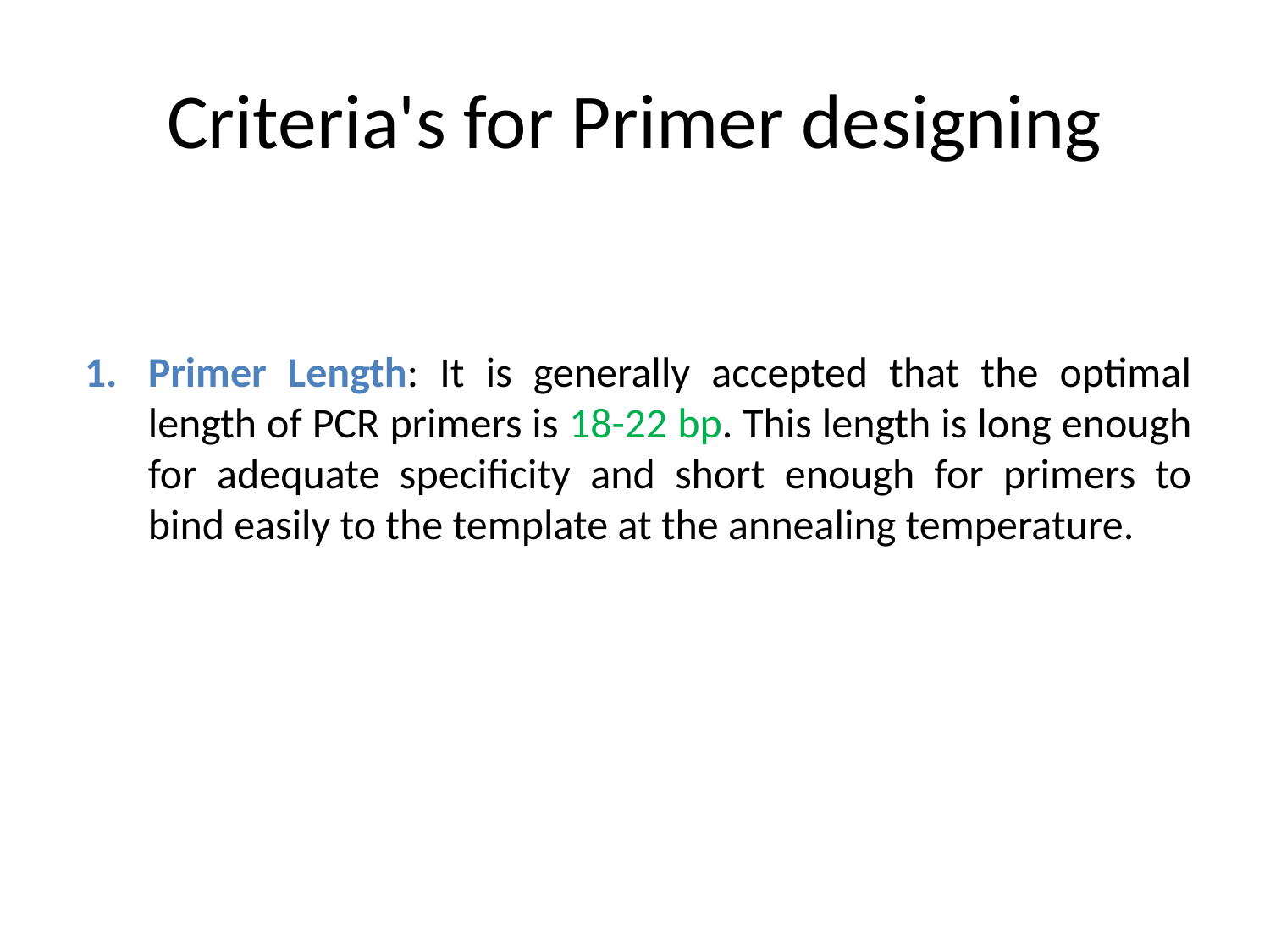

# Criteria's for Primer designing
Primer Length: It is generally accepted that the optimal length of PCR primers is 18-22 bp. This length is long enough for adequate specificity and short enough for primers to bind easily to the template at the annealing temperature.